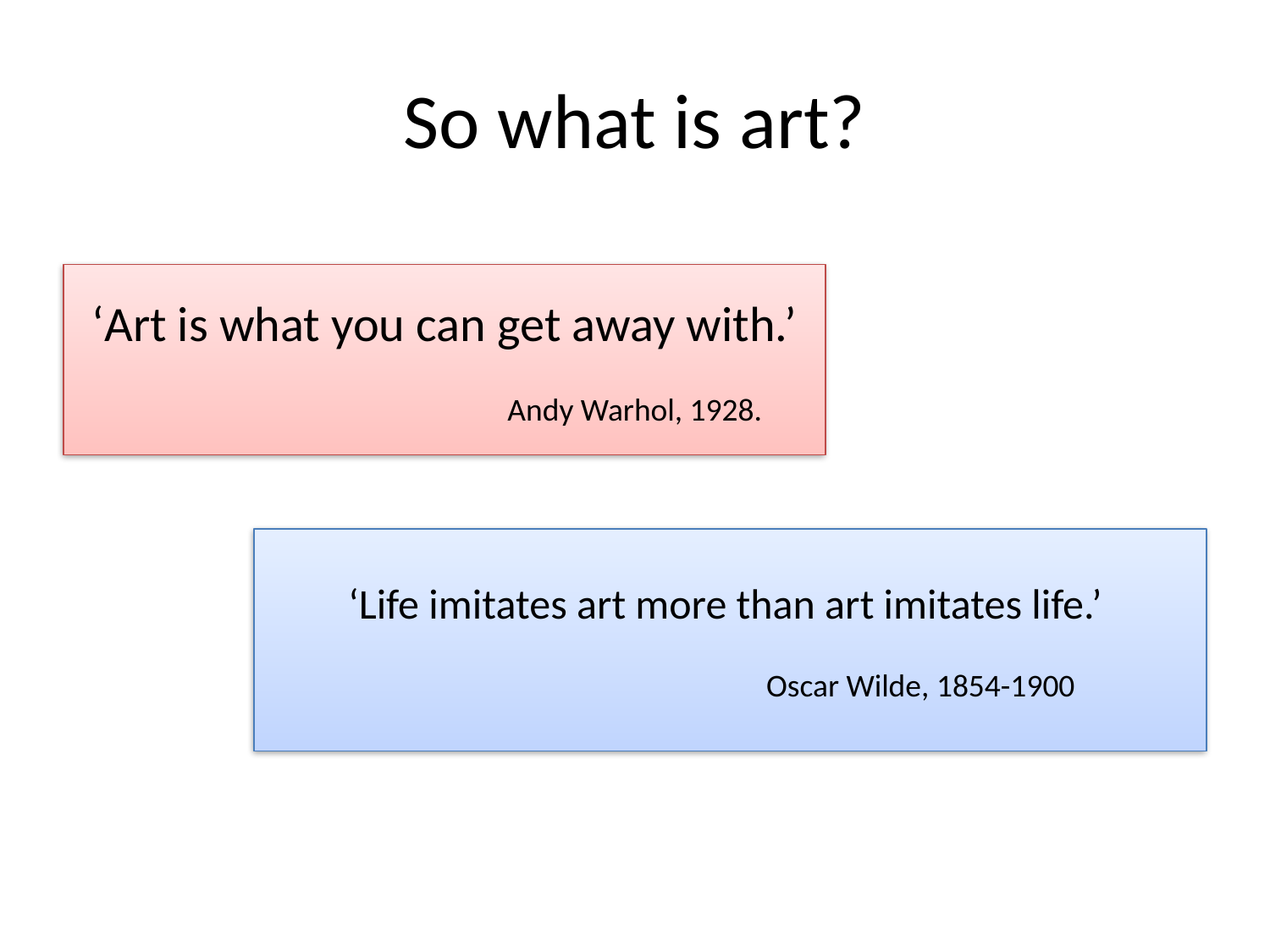

# So what is art?
‘Art is what you can get away with.’

			Andy Warhol, 1928.
‘Life imitates art more than art imitates life.’

			Oscar Wilde, 1854-1900